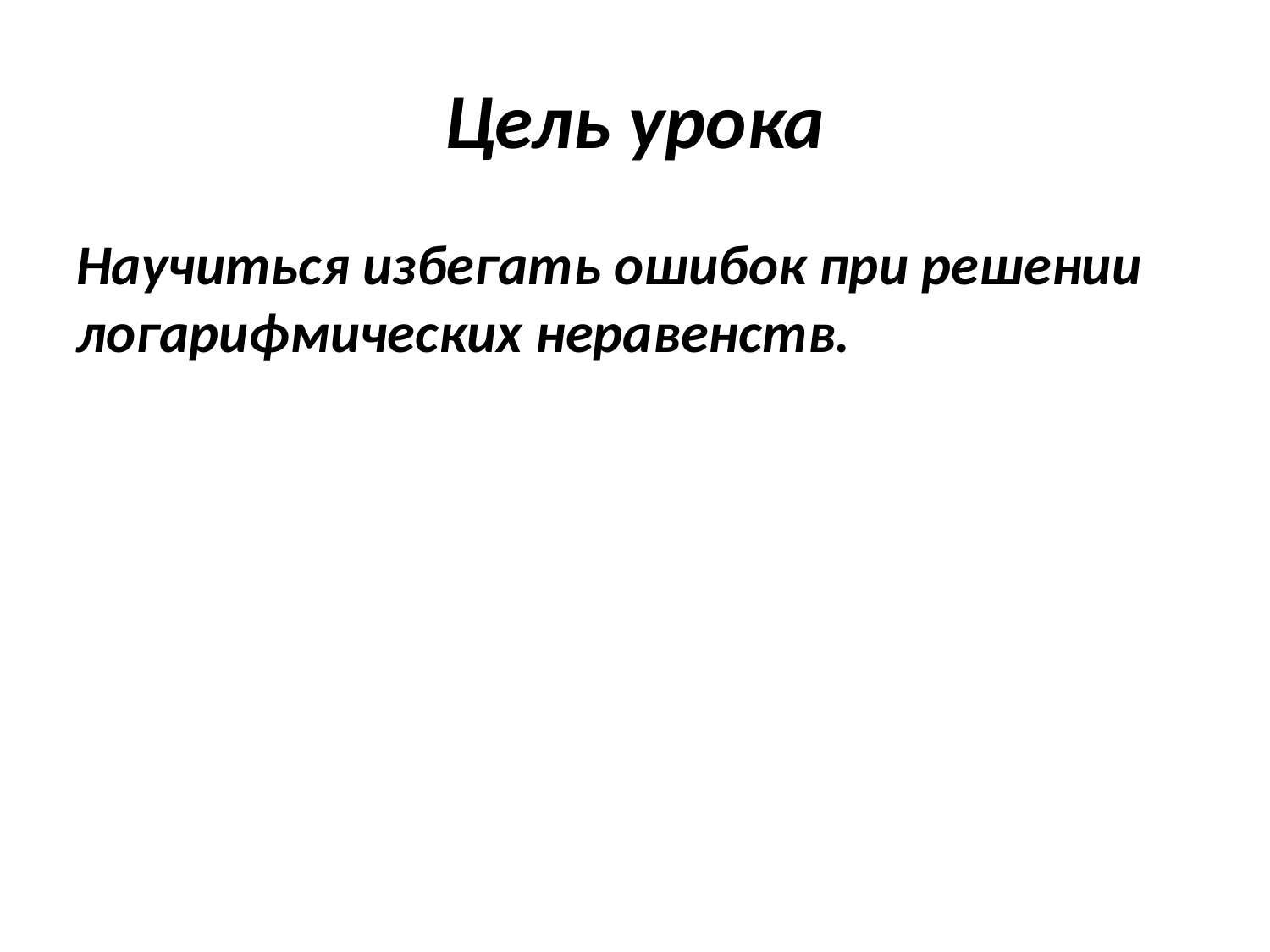

# Цель урока
Научиться избегать ошибок при решении логарифмических неравенств.